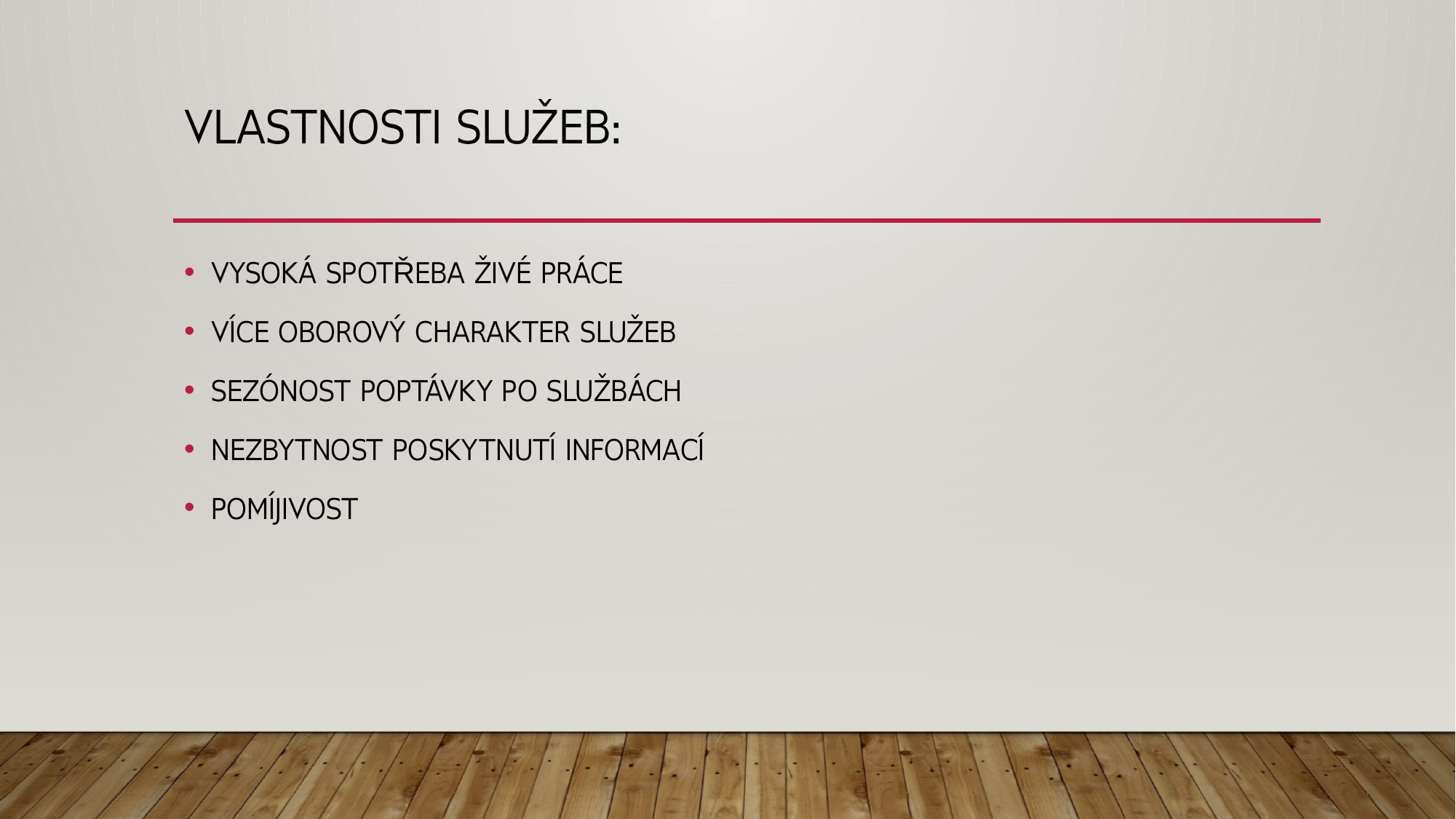

# Vlastnosti služeb:
VYSOKÁ SPOTŘEBA ŽIVÉ PRÁCE
VÍCE OBOROVÝ CHARAKTER SLUŽEB
SEZÓNOST POPTÁVKY PO SLUŽBÁCH
NEZBYTNOST POSKYTNUTÍ INFORMACÍ
POMÍJIVOST